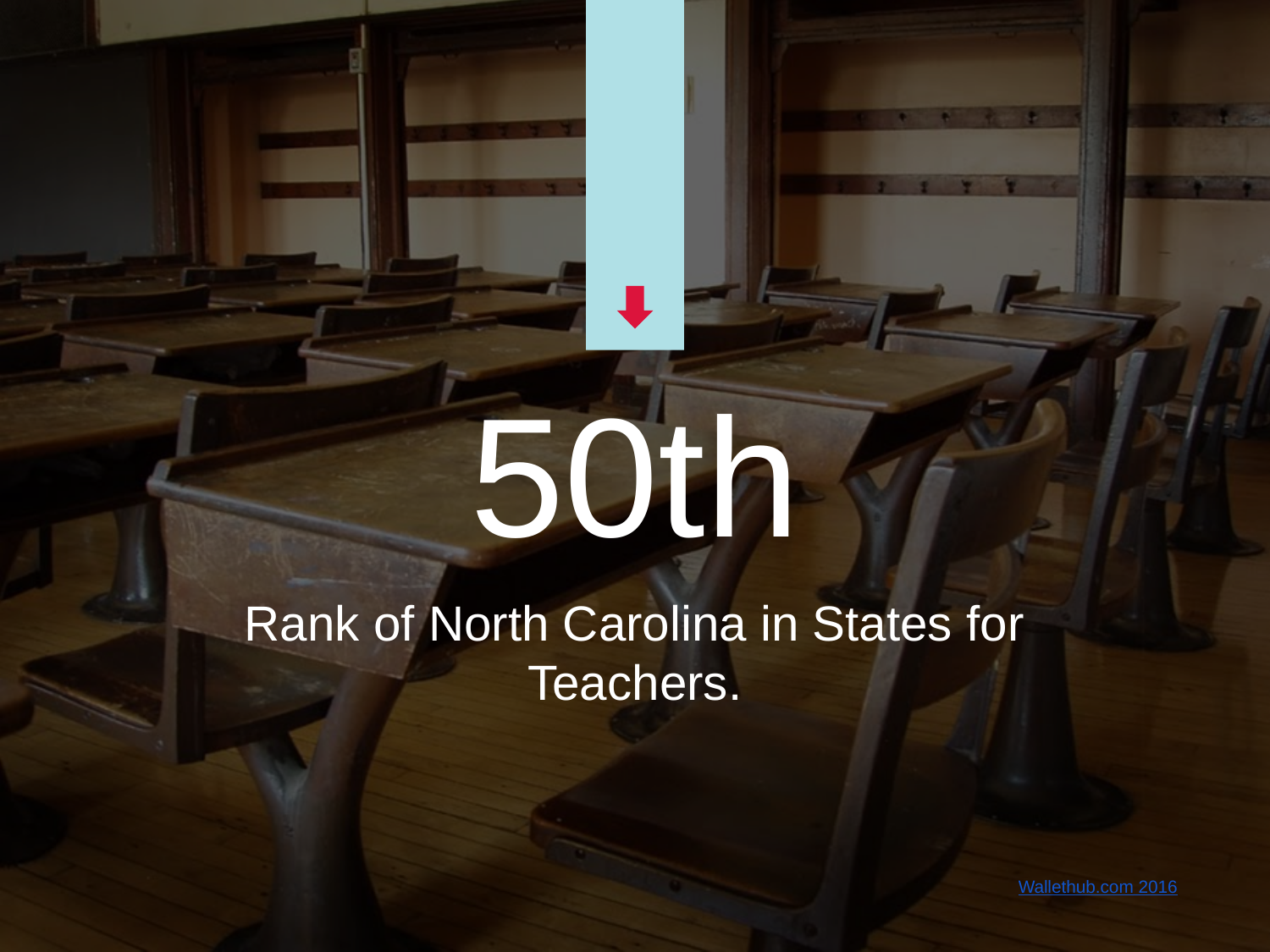

50th
Rank of North Carolina in States for Teachers.
Wallethub.com 2016